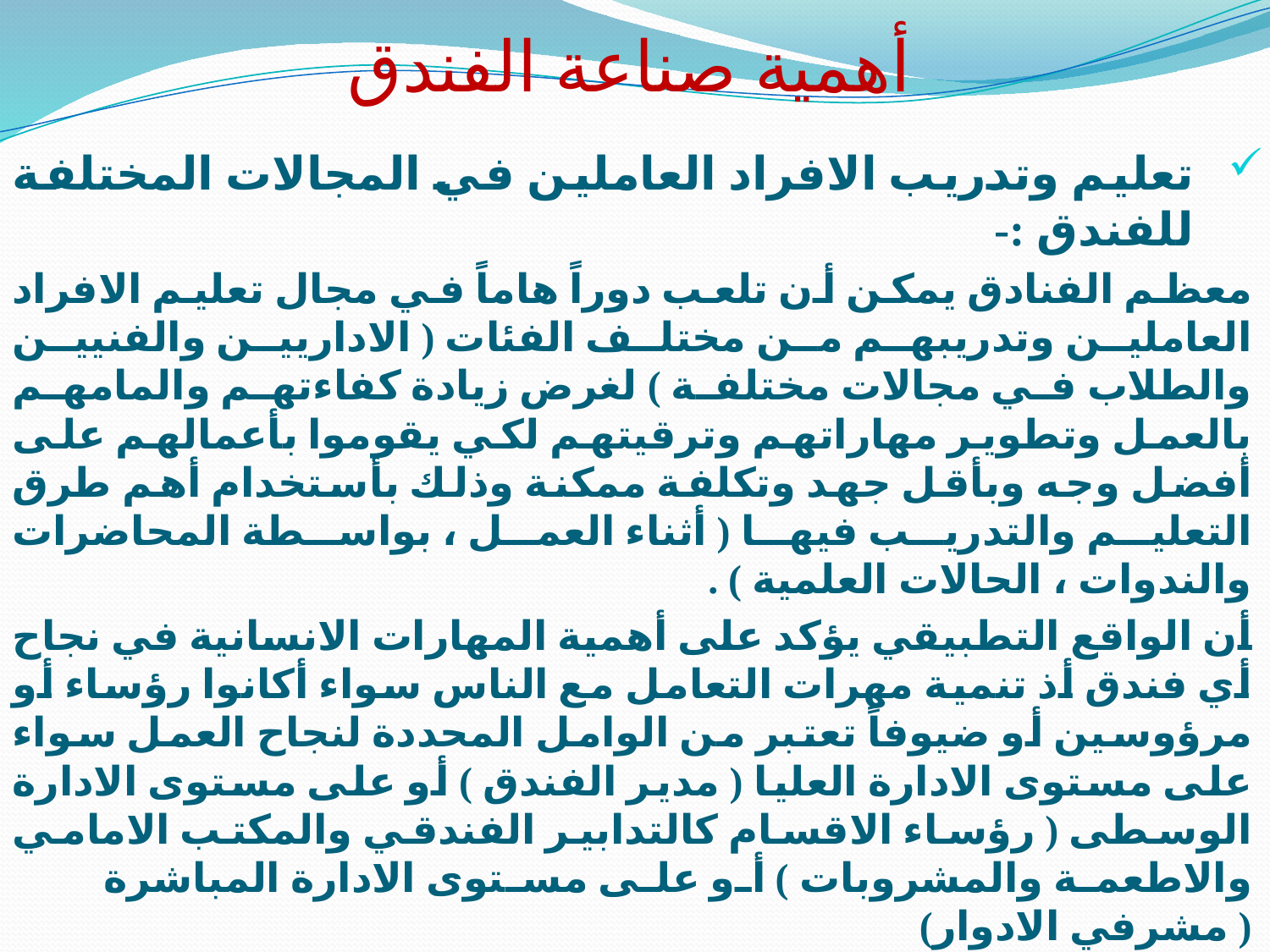

# أهمية صناعة الفندق
تعليم وتدريب الافراد العاملين في المجالات المختلفة للفندق :-
معظم الفنادق يمكن أن تلعب دوراً هاماً في مجال تعليم الافراد العاملين وتدريبهم من مختلف الفئات ( الاداريين والفنيين والطلاب في مجالات مختلفة ) لغرض زيادة كفاءتهم والمامهم بالعمل وتطوير مهاراتهم وترقيتهم لكي يقوموا بأعمالهم على أفضل وجه وبأقل جهد وتكلفة ممكنة وذلك بأستخدام أهم طرق التعليم والتدريب فيها ( أثناء العمل ، بواسطة المحاضرات والندوات ، الحالات العلمية ) .
أن الواقع التطبيقي يؤكد على أهمية المهارات الانسانية في نجاح أي فندق أذ تنمية مهرات التعامل مع الناس سواء أكانوا رؤساء أو مرؤوسين أو ضيوفاً تعتبر من الوامل المحددة لنجاح العمل سواء على مستوى الادارة العليا ( مدير الفندق ) أو على مستوى الادارة الوسطى ( رؤساء الاقسام كالتدابير الفندقي والمكتب الامامي والاطعمة والمشروبات ) أو على مستوى الادارة المباشرة          ( مشرفي الادوار)